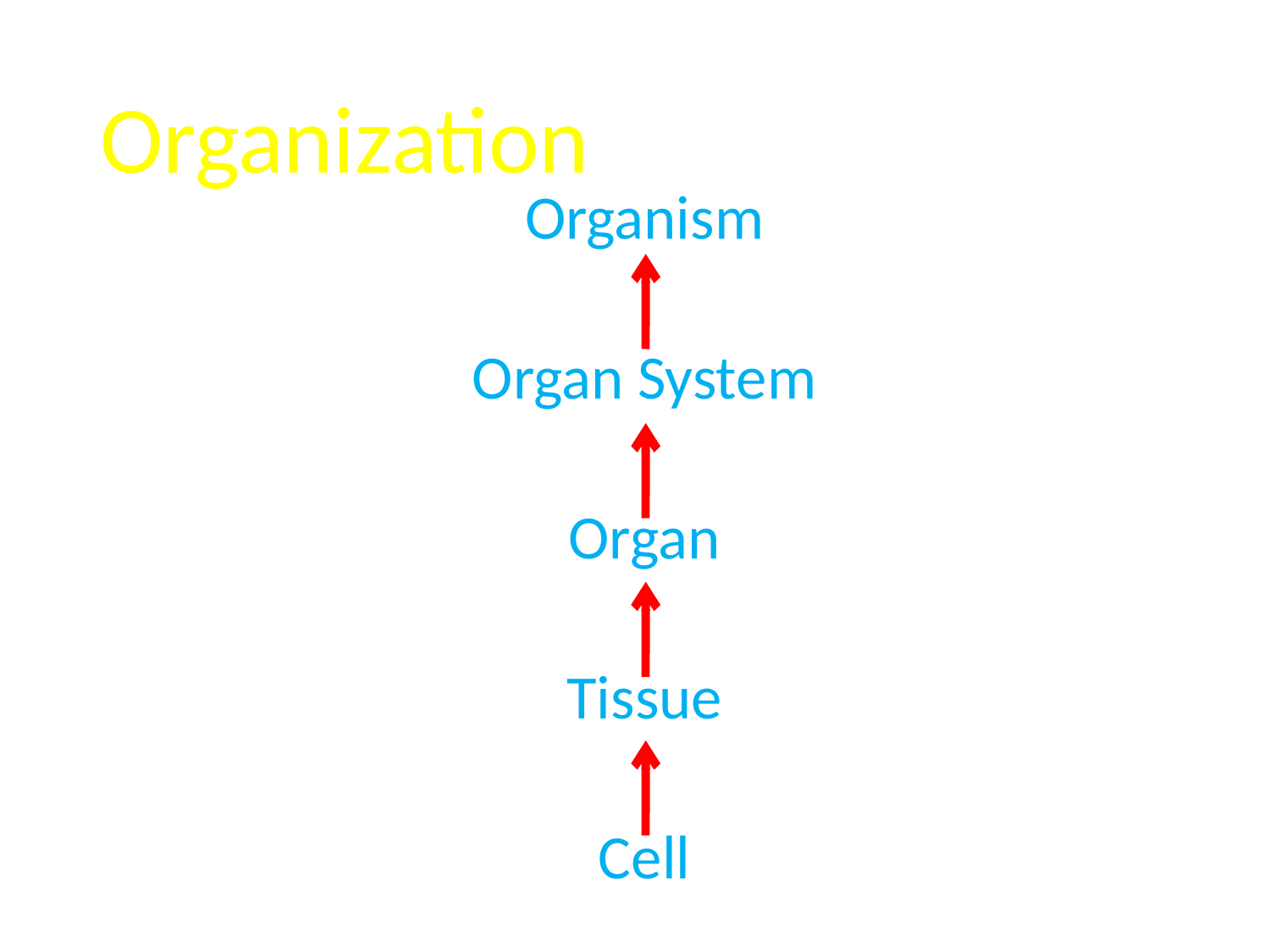

# Organization
Organism

Organ System

Organ

Tissue

Cell